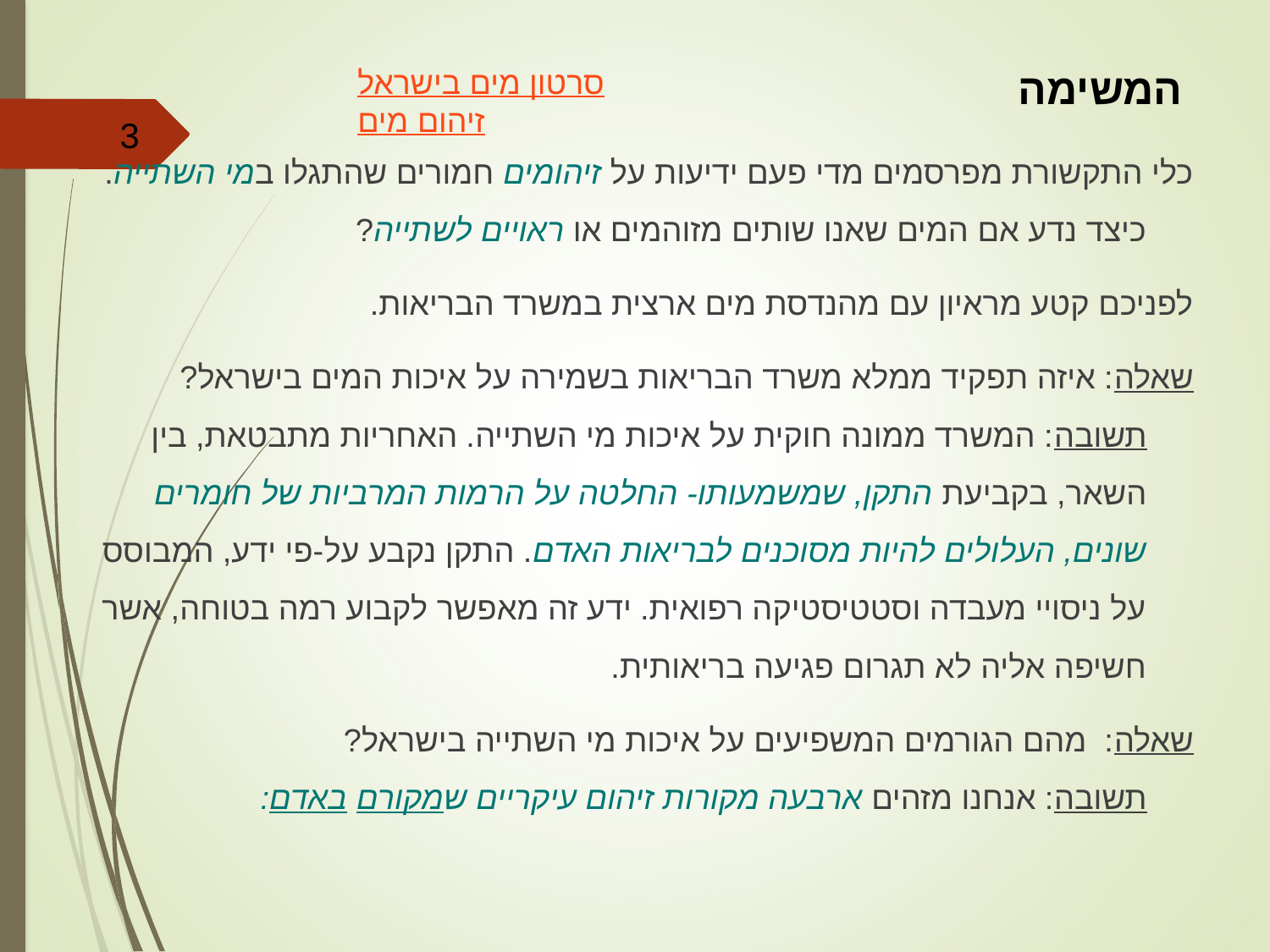

סרטון מים בישראל
זיהום מים
המשימה
3
כלי התקשורת מפרסמים מדי פעם ידיעות על זיהומים חמורים שהתגלו במי השתייה. כיצד נדע אם המים שאנו שותים מזוהמים או ראויים לשתייה?
לפניכם קטע מראיון עם מהנדסת מים ארצית במשרד הבריאות.
שאלה: איזה תפקיד ממלא משרד הבריאות בשמירה על איכות המים בישראל?
תשובה: המשרד ממונה חוקית על איכות מי השתייה. האחריות מתבטאת, בין השאר, בקביעת התקן, שמשמעותו- החלטה על הרמות המרביות של חומרים שונים, העלולים להיות מסוכנים לבריאות האדם. התקן נקבע על-פי ידע, המבוסס על ניסויי מעבדה וסטטיסטיקה רפואית. ידע זה מאפשר לקבוע רמה בטוחה, אשר חשיפה אליה לא תגרום פגיעה בריאותית.
שאלה:  מהם הגורמים המשפיעים על איכות מי השתייה בישראל?
תשובה: אנחנו מזהים ארבעה מקורות זיהום עיקריים שמקורם באדם: